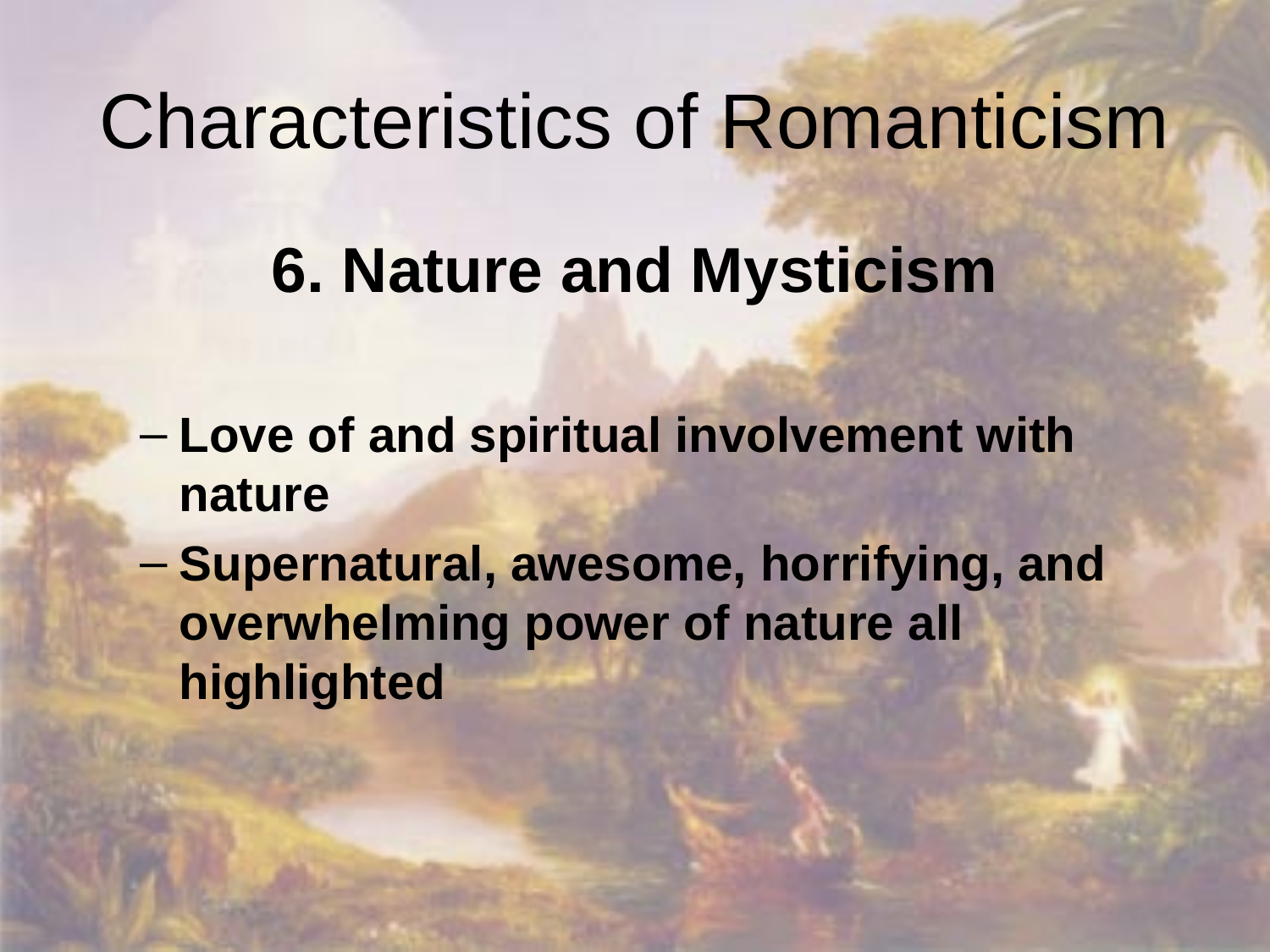

# Characteristics of Romanticism
6. Nature and Mysticism

Love of and spiritual involvement with nature
Supernatural, awesome, horrifying, and overwhelming power of nature all highlighted